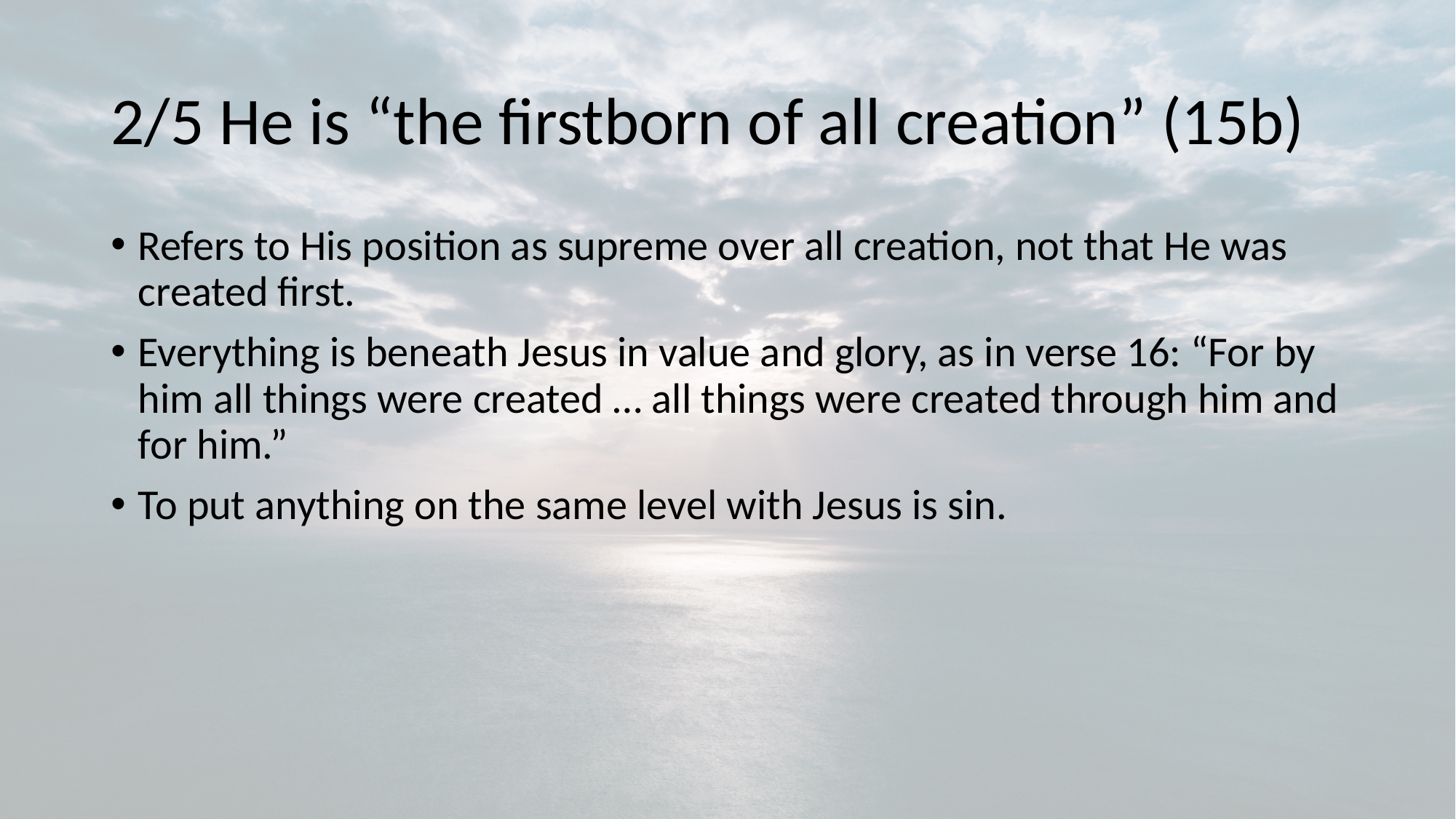

# 2/5 He is “the firstborn of all creation” (15b)
Refers to His position as supreme over all creation, not that He was created first.
Everything is beneath Jesus in value and glory, as in verse 16: “For by him all things were created … all things were created through him and for him.”
To put anything on the same level with Jesus is sin.